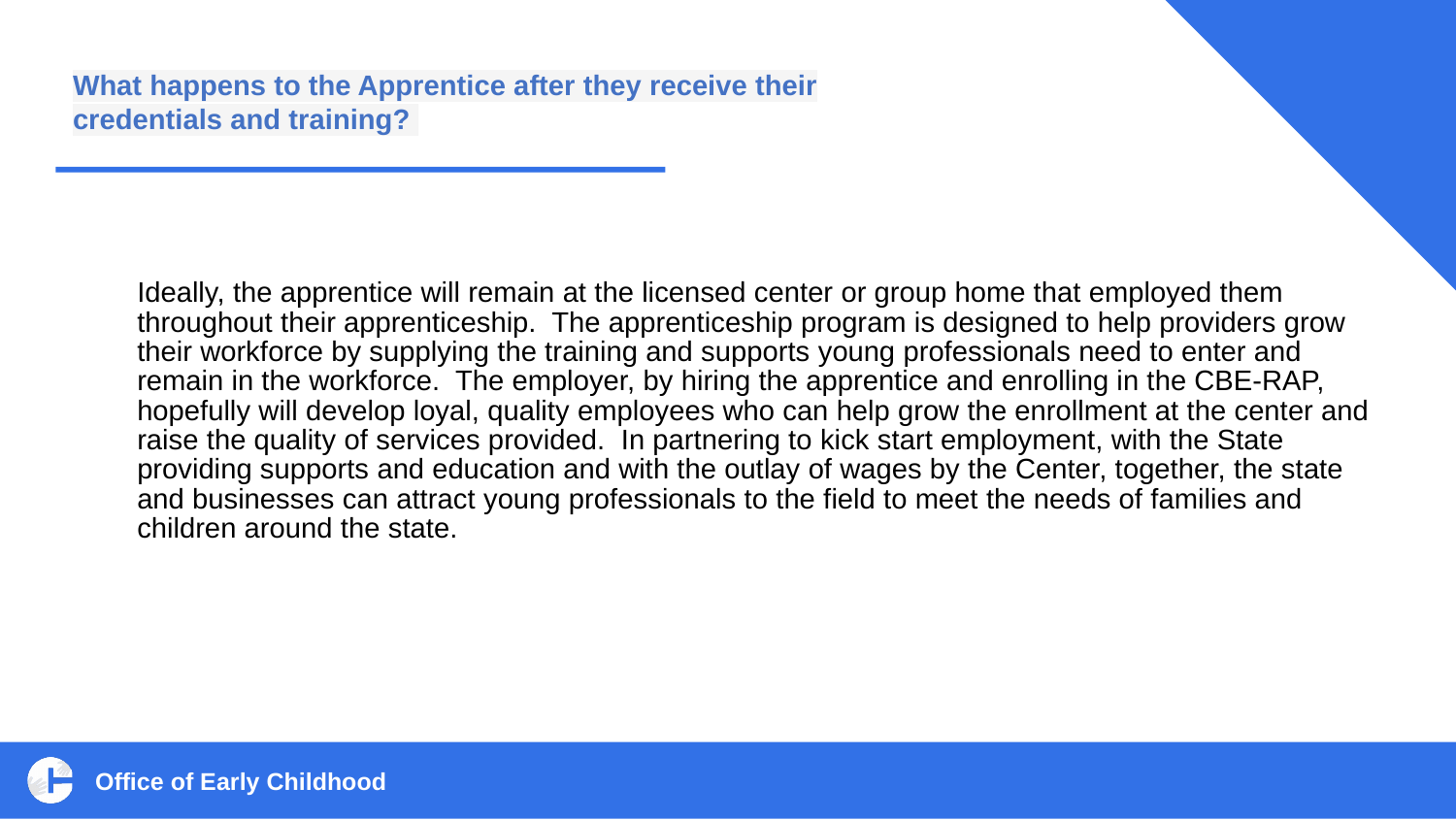

What happens to the Apprentice after they receive their credentials and training? ​
#
Ideally, the apprentice will remain at the licensed center or group home that employed them throughout their apprenticeship.  The apprenticeship program is designed to help providers grow their workforce by supplying the training and supports young professionals need to enter and remain in the workforce.  The employer, by hiring the apprentice and enrolling in the CBE-RAP, hopefully will develop loyal, quality employees who can help grow the enrollment at the center and raise the quality of services provided.  In partnering to kick start employment, with the State providing supports and education and with the outlay of wages by the Center, together, the state and businesses can attract young professionals to the field to meet the needs of families and children around the state.